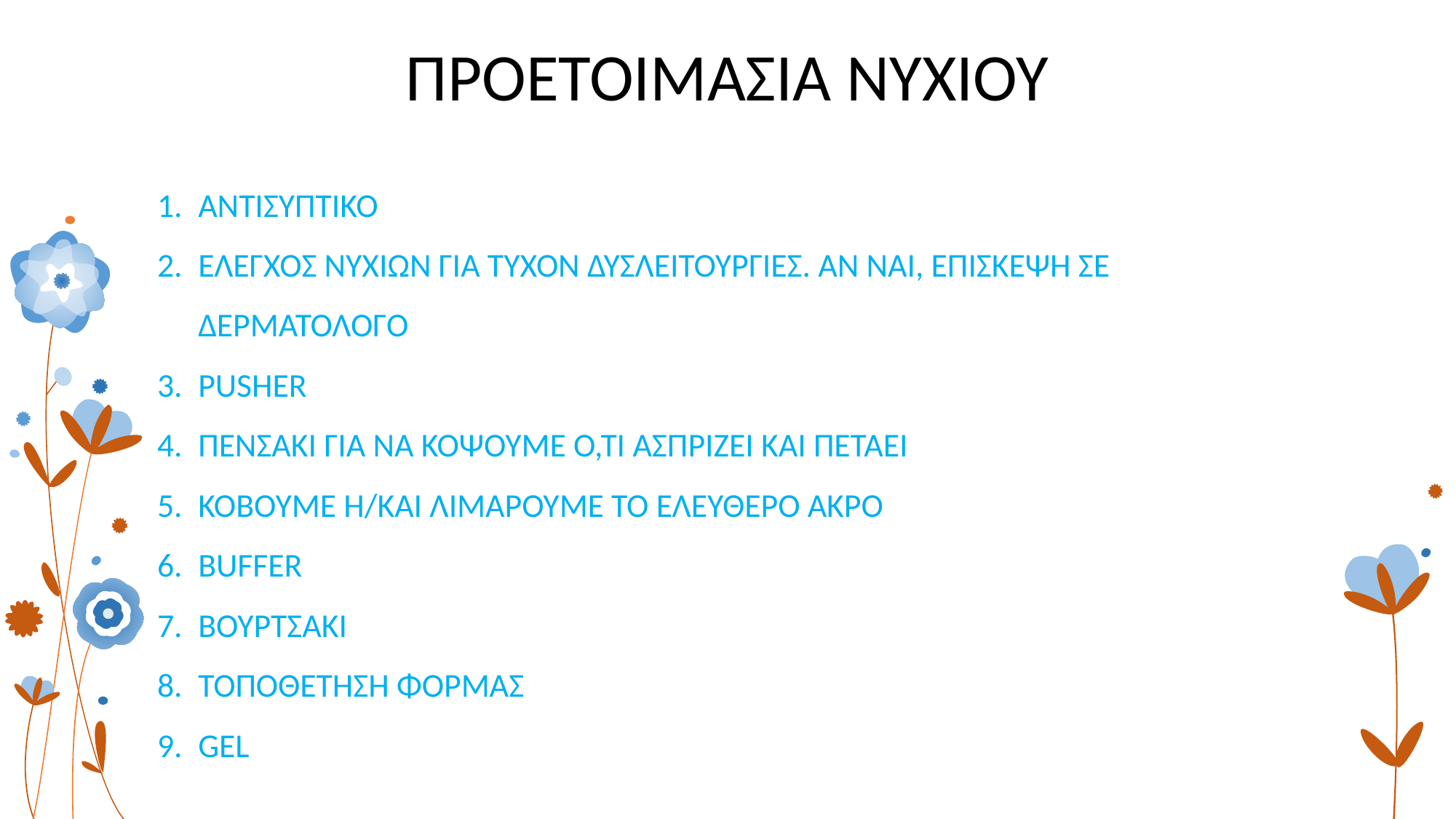

# ΠΡΟΕΤΟΙΜΑΣΙΑ ΝΥΧΙΟΥ
ΑΝΤΙΣΥΠΤΙΚΟ
ΕΛΕΓΧΟΣ ΝΥΧΙΩΝ ΓΙΑ ΤΥΧΟΝ ΔΥΣΛΕΙΤΟΥΡΓΙΕΣ. ΑΝ ΝΑΙ, ΕΠΙΣΚΕΨΗ ΣΕ ΔΕΡΜΑΤΟΛΟΓΟ
PUSHER
ΠΕΝΣΑΚΙ ΓΙΑ ΝΑ ΚΟΨΟΥΜΕ Ο,ΤΙ ΑΣΠΡΙΖΕΙ ΚΑΙ ΠΕΤΑΕΙ
ΚΟΒΟΥΜΕ Ή/ΚΑΙ ΛΙΜΑΡΟΥΜΕ ΤΟ ΕΛΕΥΘΕΡΟ ΑΚΡΟ
BUFFER
ΒΟΥΡΤΣΑΚΙ
ΤΟΠΟΘΕΤΗΣΗ ΦΟΡΜΑΣ
GEL